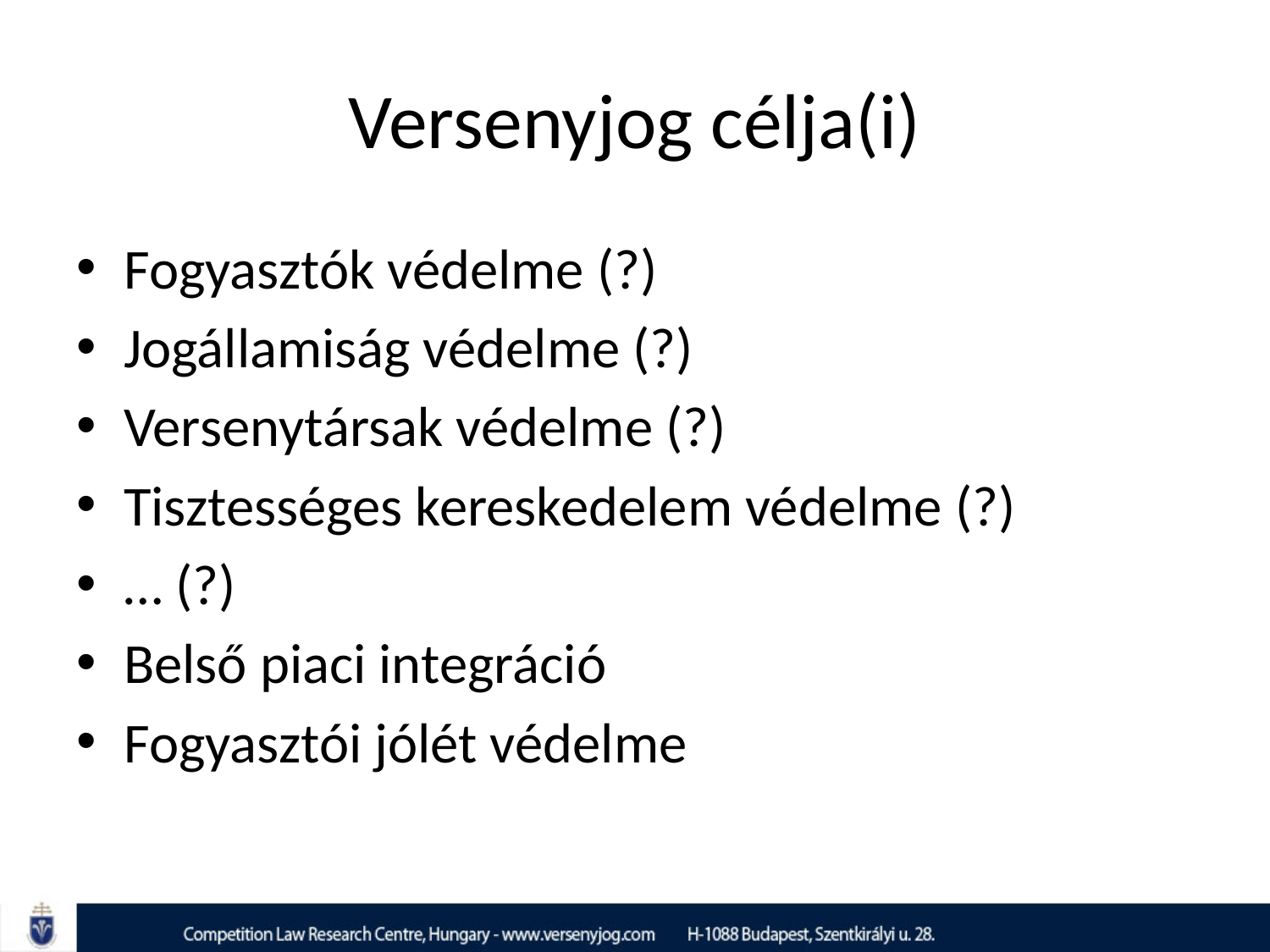

# Versenyjog célja(i)
Fogyasztók védelme (?)
Jogállamiság védelme (?)
Versenytársak védelme (?)
Tisztességes kereskedelem védelme (?)
… (?)
Belső piaci integráció
Fogyasztói jólét védelme